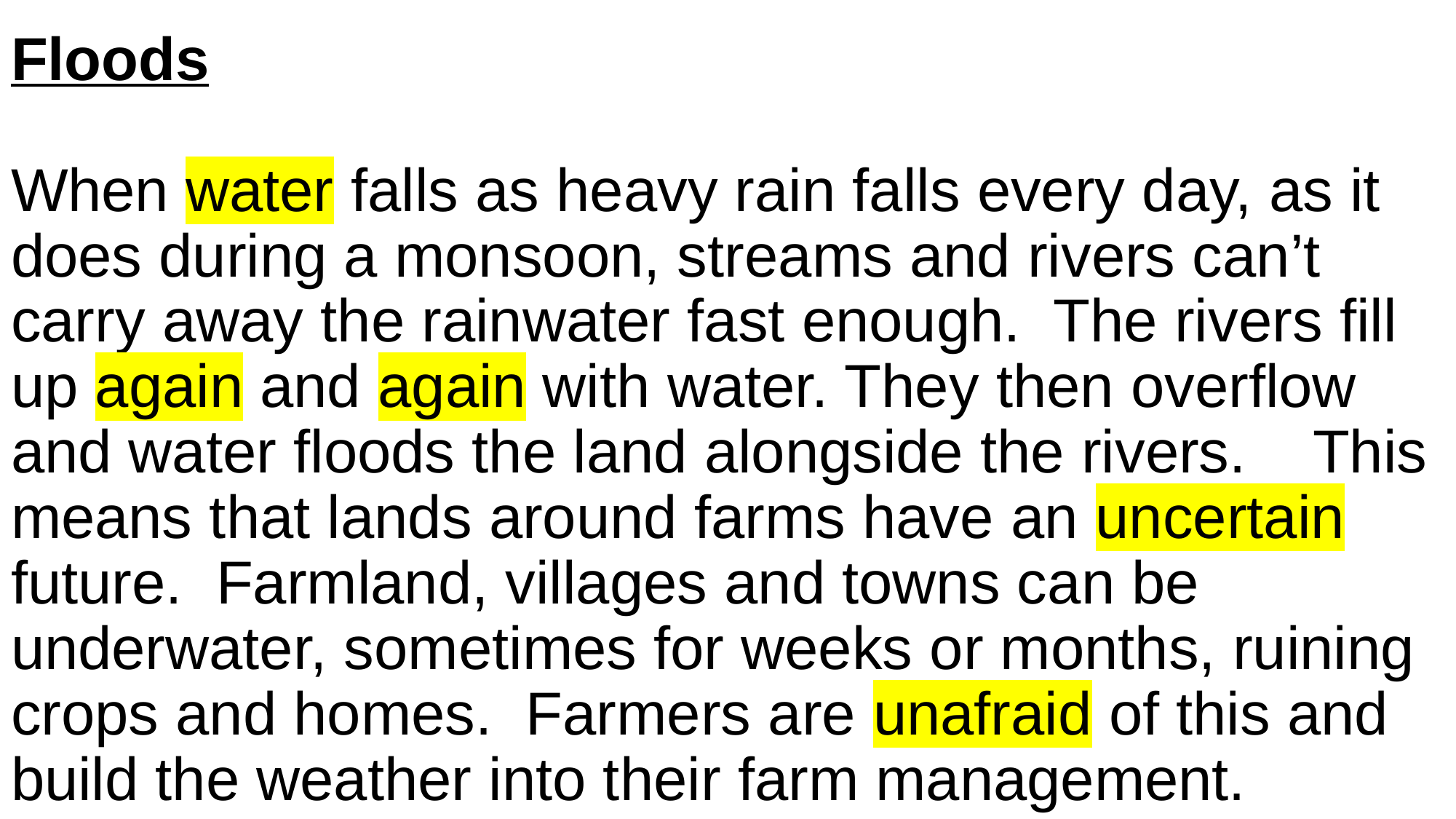

# Floods When water falls as heavy rain falls every day, as it does during a monsoon, streams and rivers can’t carry away the rainwater fast enough.  The rivers fill up again and again with water. They then overflow and water floods the land alongside the rivers.    This means that lands around farms have an uncertain future.  Farmland, villages and towns can be underwater, sometimes for weeks or months, ruining crops and homes.  Farmers are unafraid of this and build the weather into their farm management.